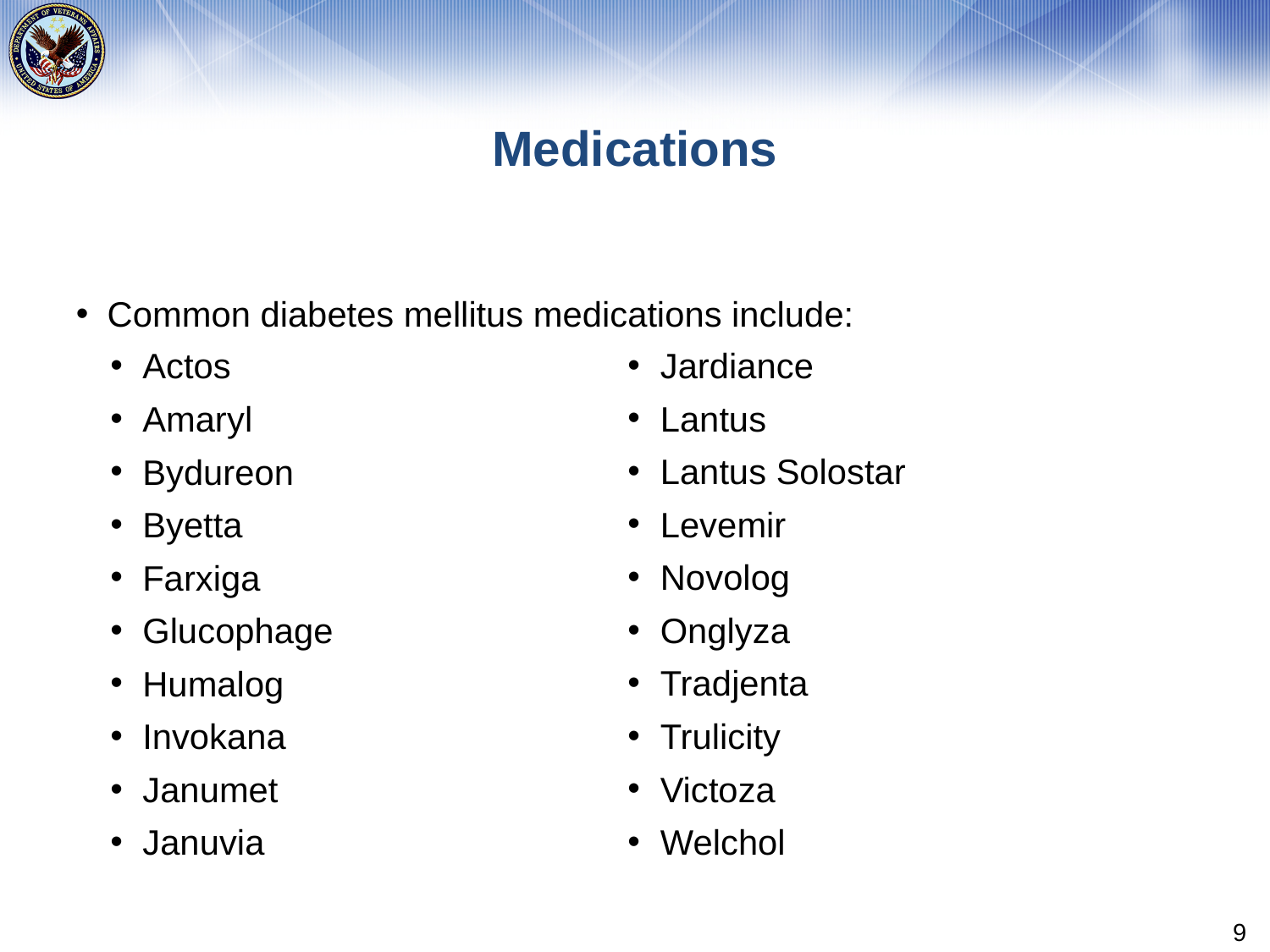

# Medications
Common diabetes mellitus medications include:
Jardiance
Lantus
Lantus Solostar
Levemir
Novolog
Onglyza
Tradjenta
Trulicity
Victoza
Welchol
Actos
Amaryl
Bydureon
Byetta
Farxiga
Glucophage
Humalog
Invokana
Janumet
Januvia
9